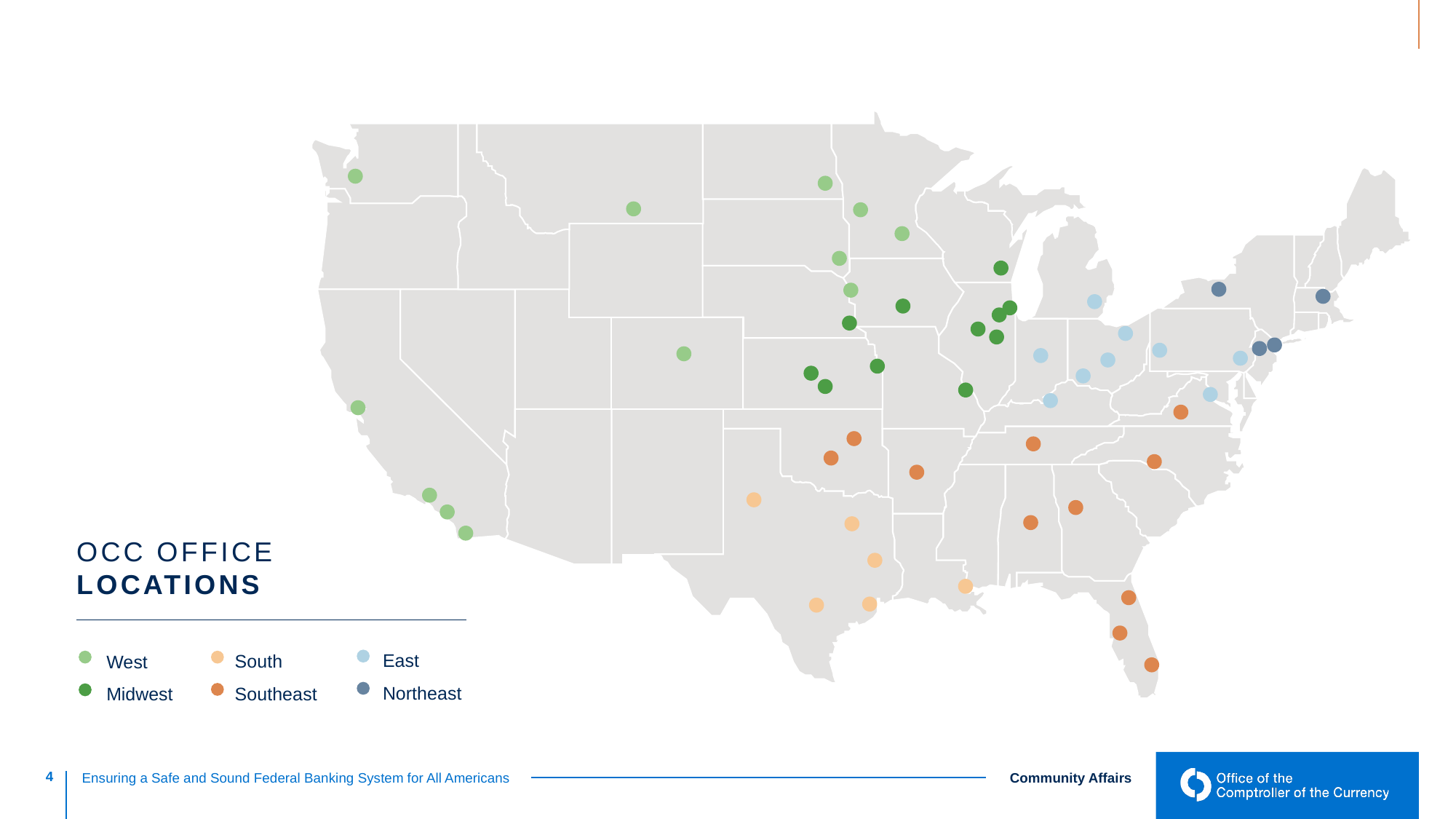

OCC OFFICE
LOCATIONS
East
Northeast
South
Southeast
West
Midwest